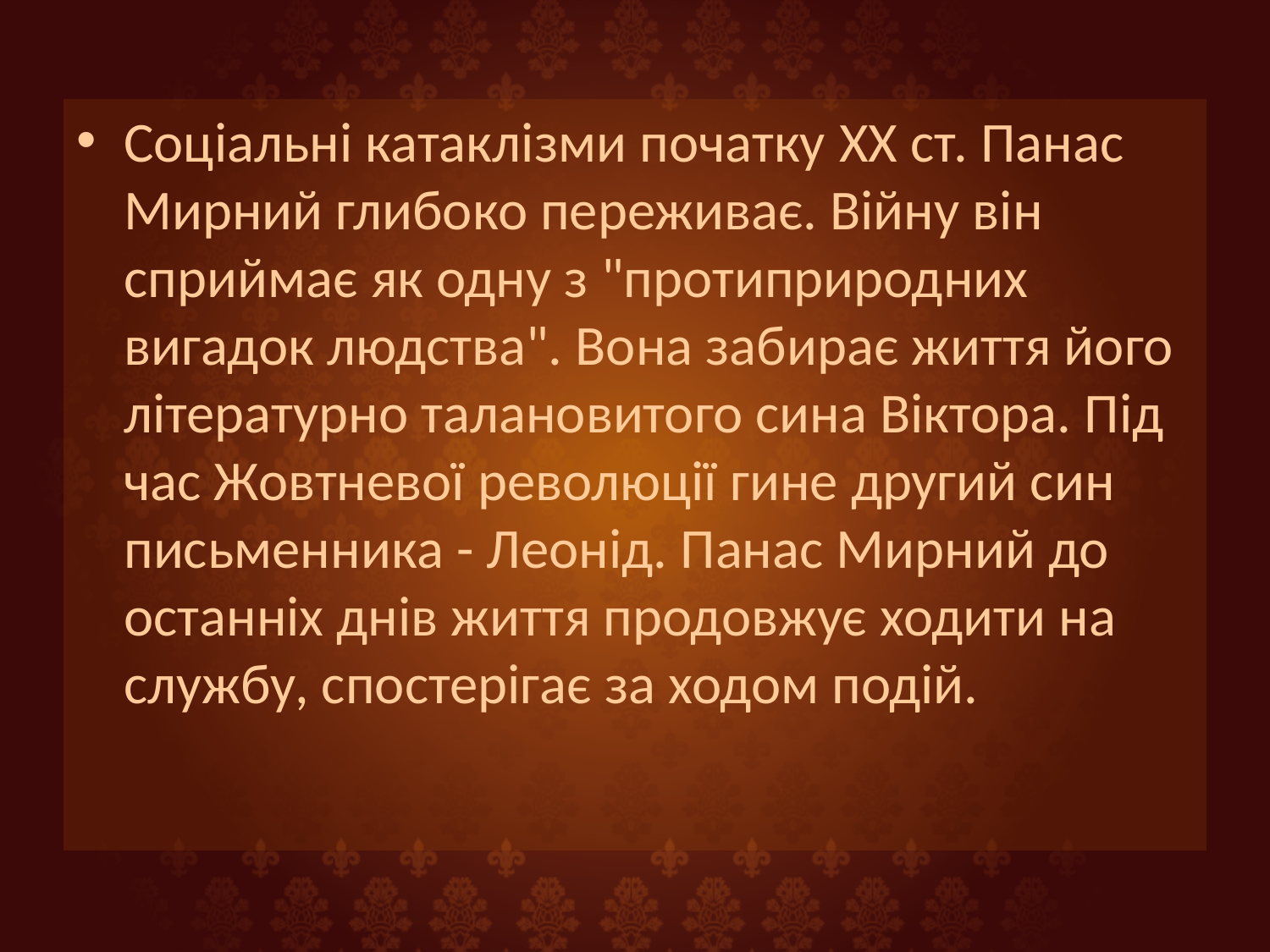

Соціальні катаклізми початку XX ст. Панас Мирний глибоко переживає. Війну він сприймає як одну з "протиприродних вигадок людства". Вона забирає життя його літературно талановитого сина Віктора. Під час Жовтневої революції гине другий син письменника - Леонід. Панас Мирний до останніх днів життя продовжує ходити на службу, спостерігає за ходом подій.